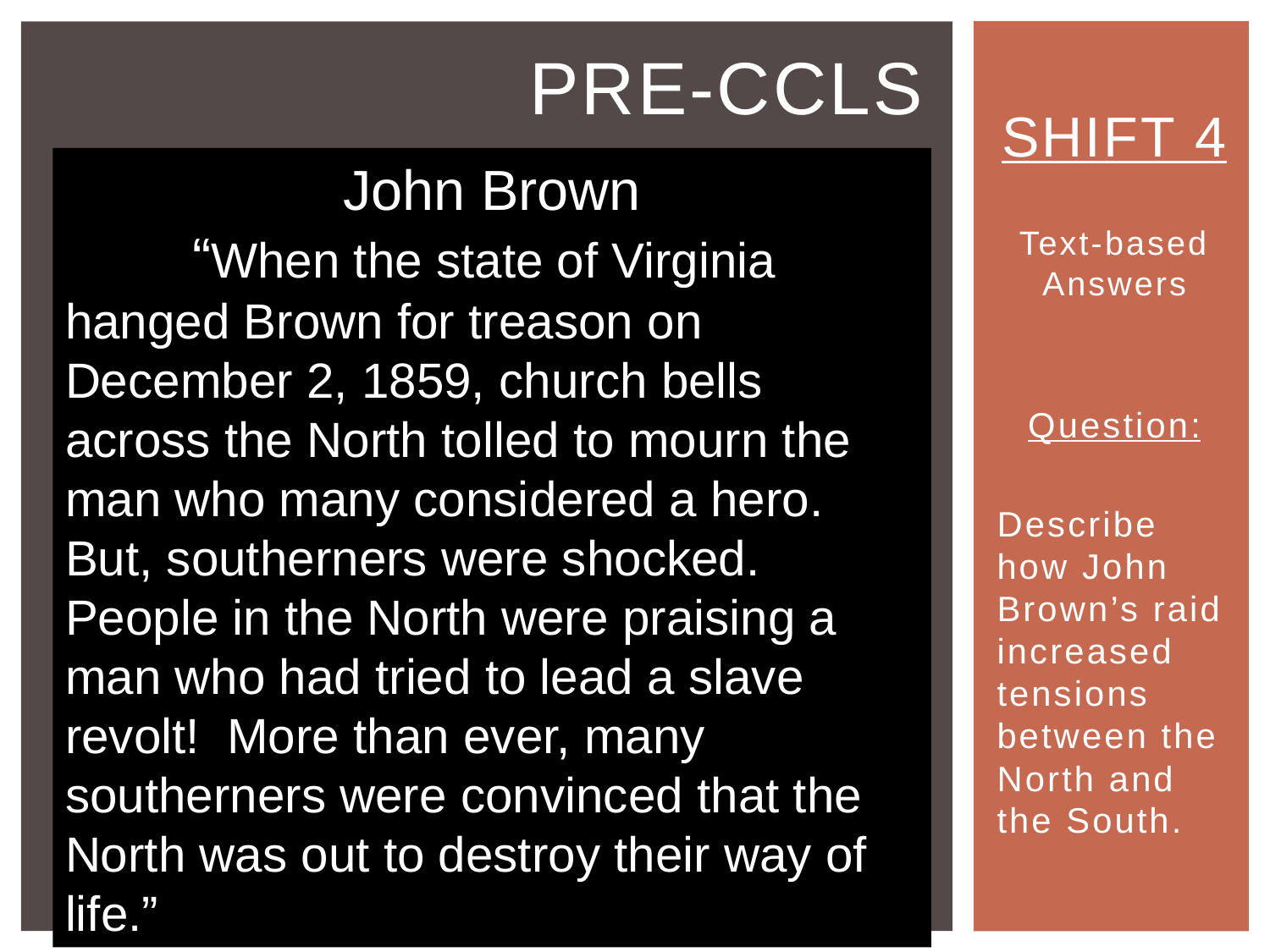

# Pre-ccls
SHIFT 4

Text-based Answers

Question:

Describe how John Brown’s raid increased tensions between the North and the South.
John Brown
	“When the state of Virginia hanged Brown for treason on December 2, 1859, church bells across the North tolled to mourn the man who many considered a hero.  But, southerners were shocked.  People in the North were praising a man who had tried to lead a slave revolt!  More than ever, many southerners were convinced that the North was out to destroy their way of life.”